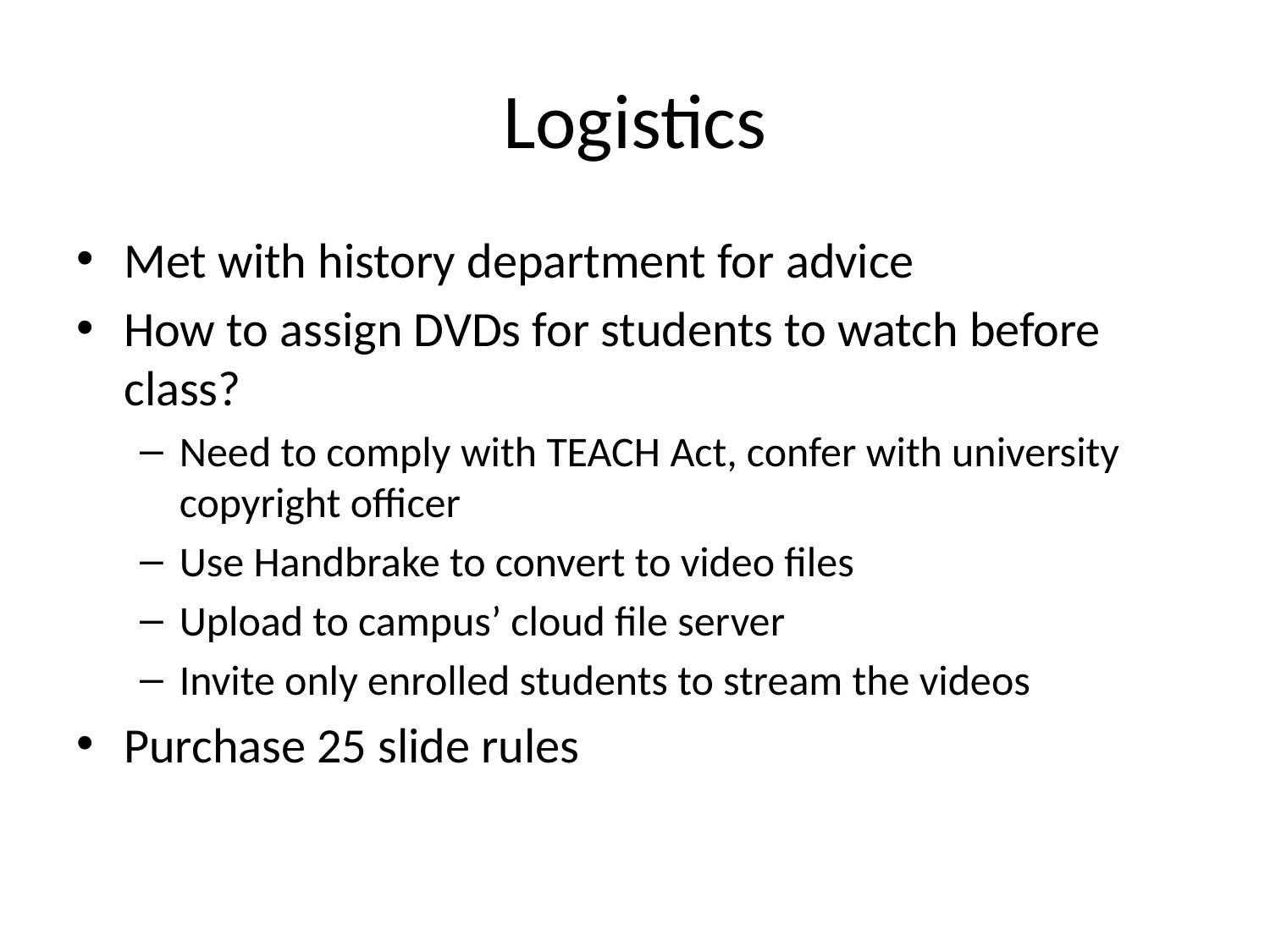

# Logistics
Met with history department for advice
How to assign DVDs for students to watch before class?
Need to comply with TEACH Act, confer with university copyright officer
Use Handbrake to convert to video files
Upload to campus’ cloud file server
Invite only enrolled students to stream the videos
Purchase 25 slide rules